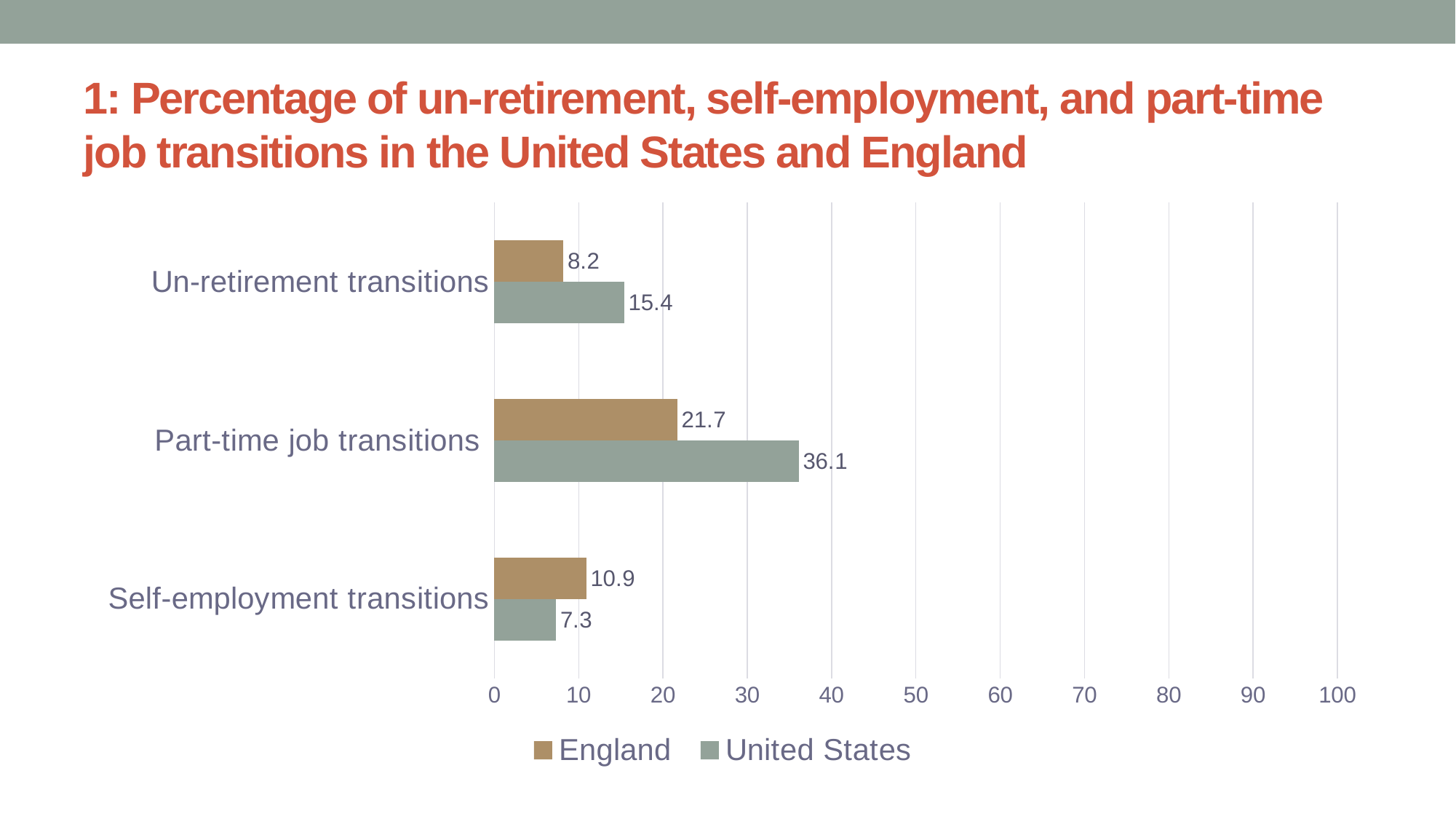

# 1: Percentage of un-retirement, self-employment, and part-time job transitions in the United States and England

### Chart

| Category | United States  | England  |
|---|---|---|
|  Self-employment transitions | 7.3 | 10.9 |
| Part-time job transitions  | 36.1 | 21.7 |
| Un-retirement transitions | 15.4 | 8.200000000000001 |